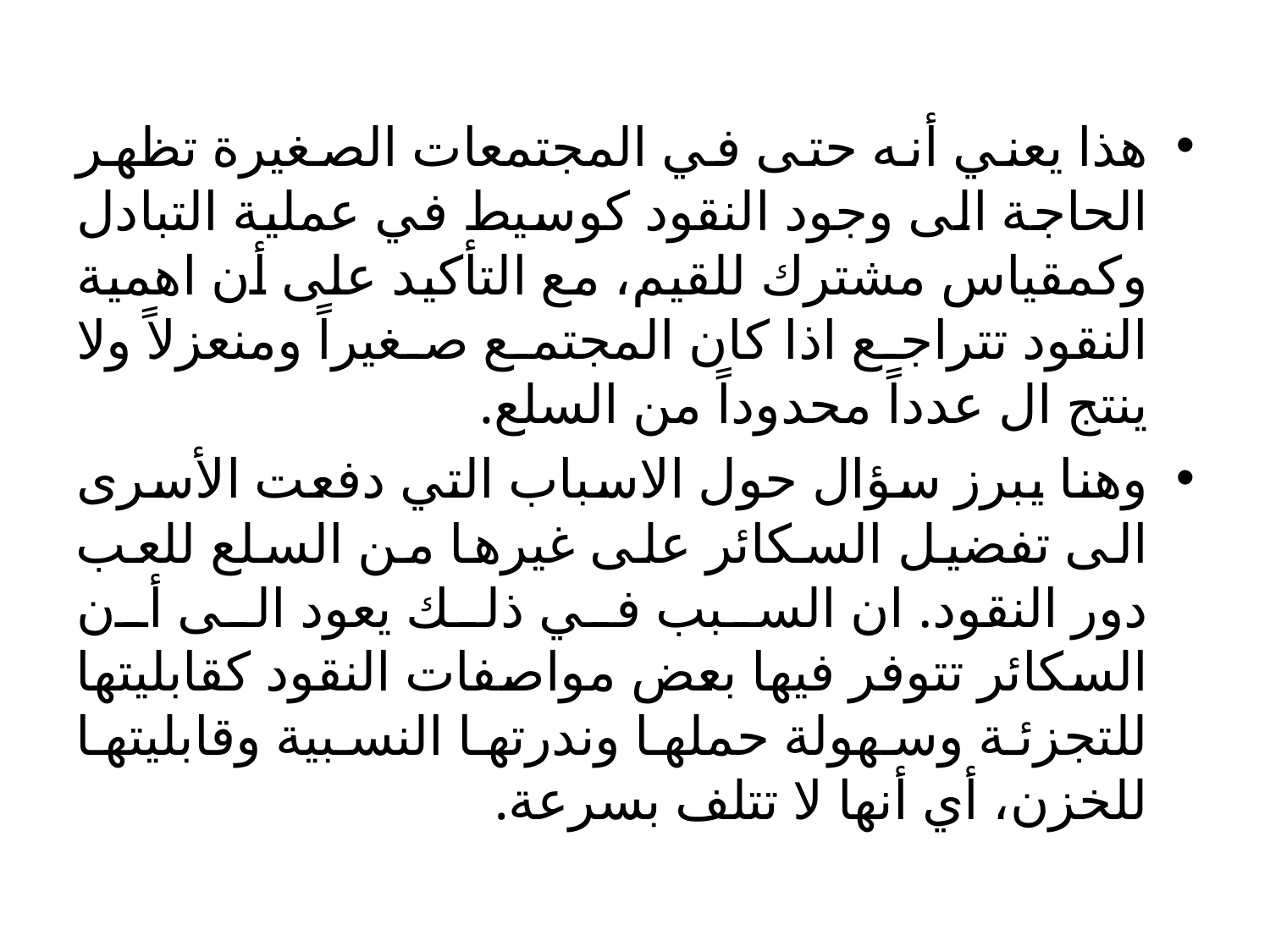

هذا يعني أنه حتى في المجتمعات الصغيرة تظهر الحاجة الى وجود النقود كوسيط في عملية التبادل وكمقياس مشترك للقيم، مع التأكيد على أن اهمية النقود تتراجع اذا كان المجتمع صغيراً ومنعزلاً ولا ينتج ال عدداً محدوداً من السلع.
وهنا يبرز سؤال حول الاسباب التي دفعت الأسرى الى تفضيل السكائر على غيرها من السلع للعب دور النقود. ان السبب في ذلك يعود الى أن السكائر تتوفر فيها بعض مواصفات النقود كقابليتها للتجزئة وسهولة حملها وندرتها النسبية وقابليتها للخزن، أي أنها لا تتلف بسرعة.